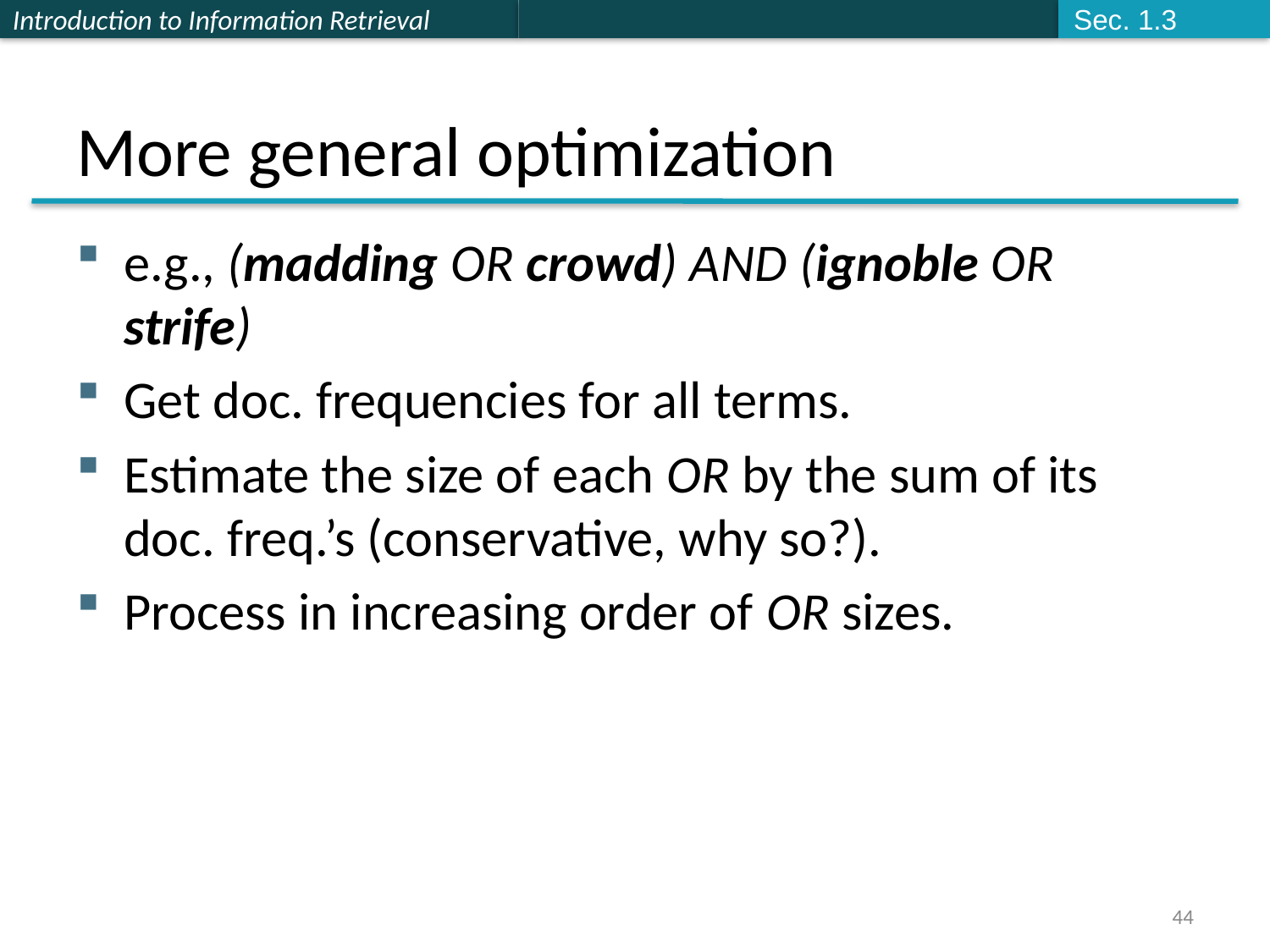

Sec. 1.3
# More general optimization
e.g., (madding OR crowd) AND (ignoble OR strife)
Get doc. frequencies for all terms.
Estimate the size of each OR by the sum of its doc. freq.’s (conservative, why so?).
Process in increasing order of OR sizes.
44